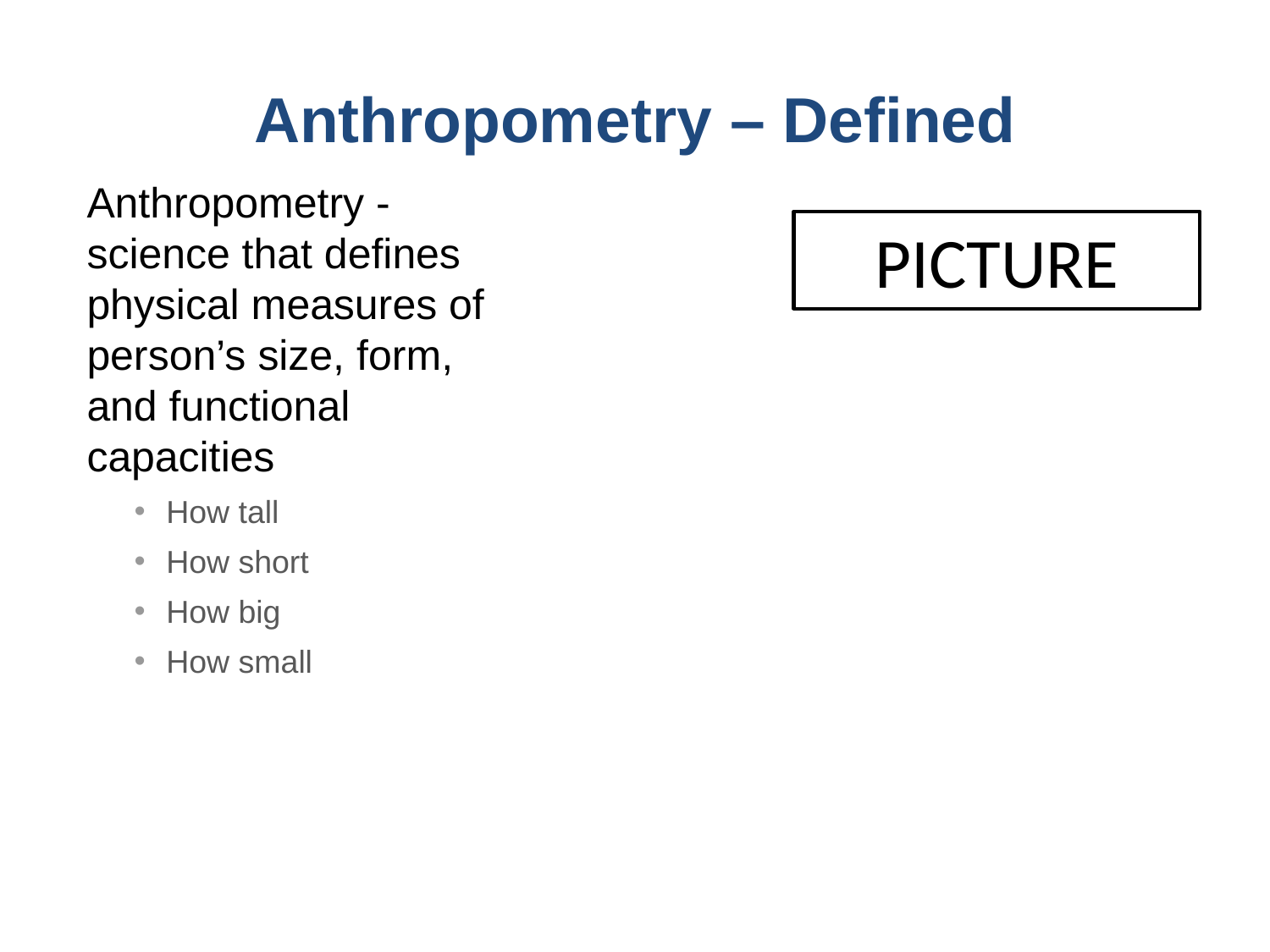

# Anthropometry – Defined
Anthropometry - science that defines physical measures of person’s size, form, and functional capacities
How tall
How short
How big
How small
PICTURE